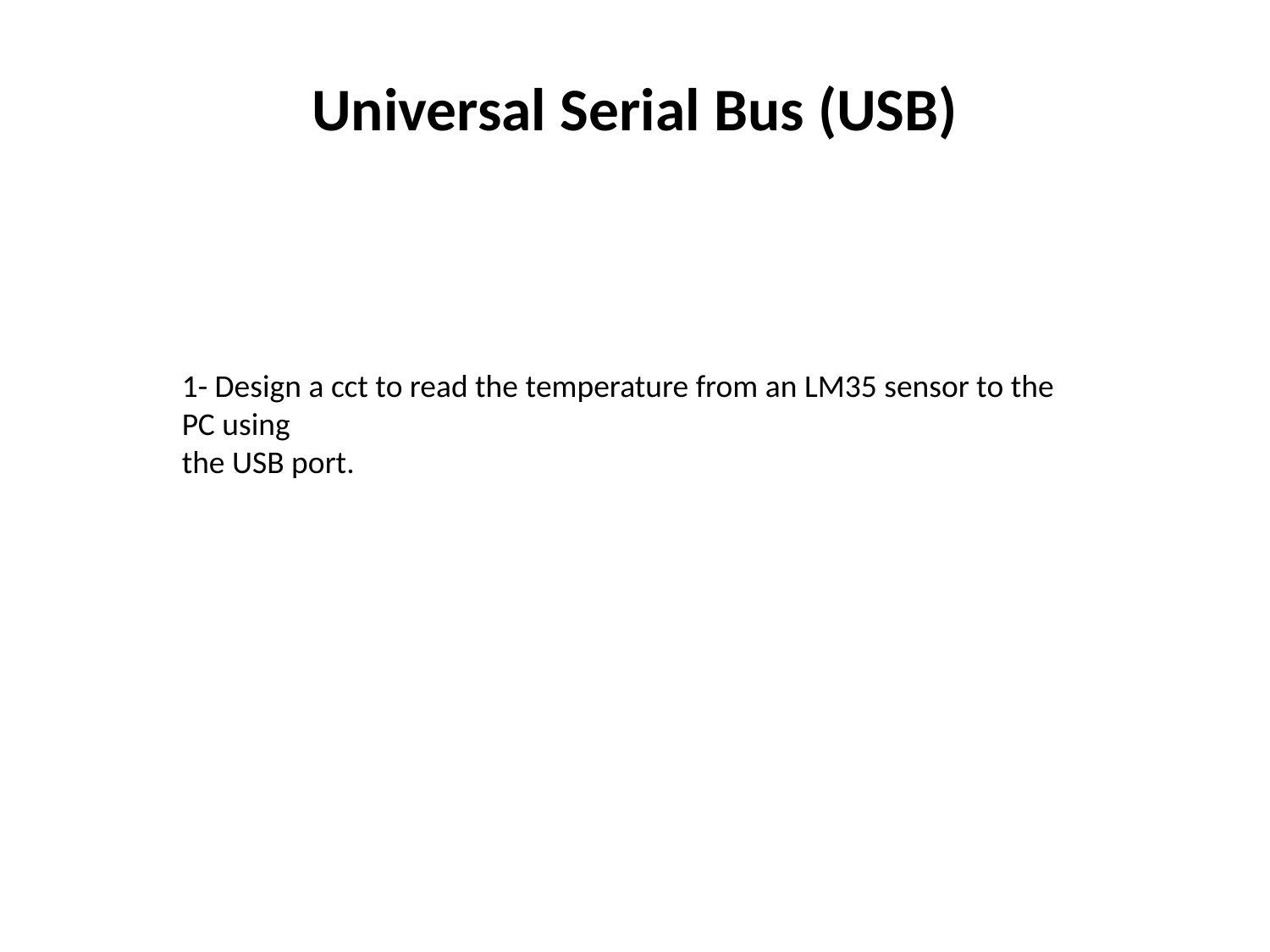

# Universal Serial Bus (USB)
1- Design a cct to read the temperature from an LM35 sensor to the PC using
the USB port.